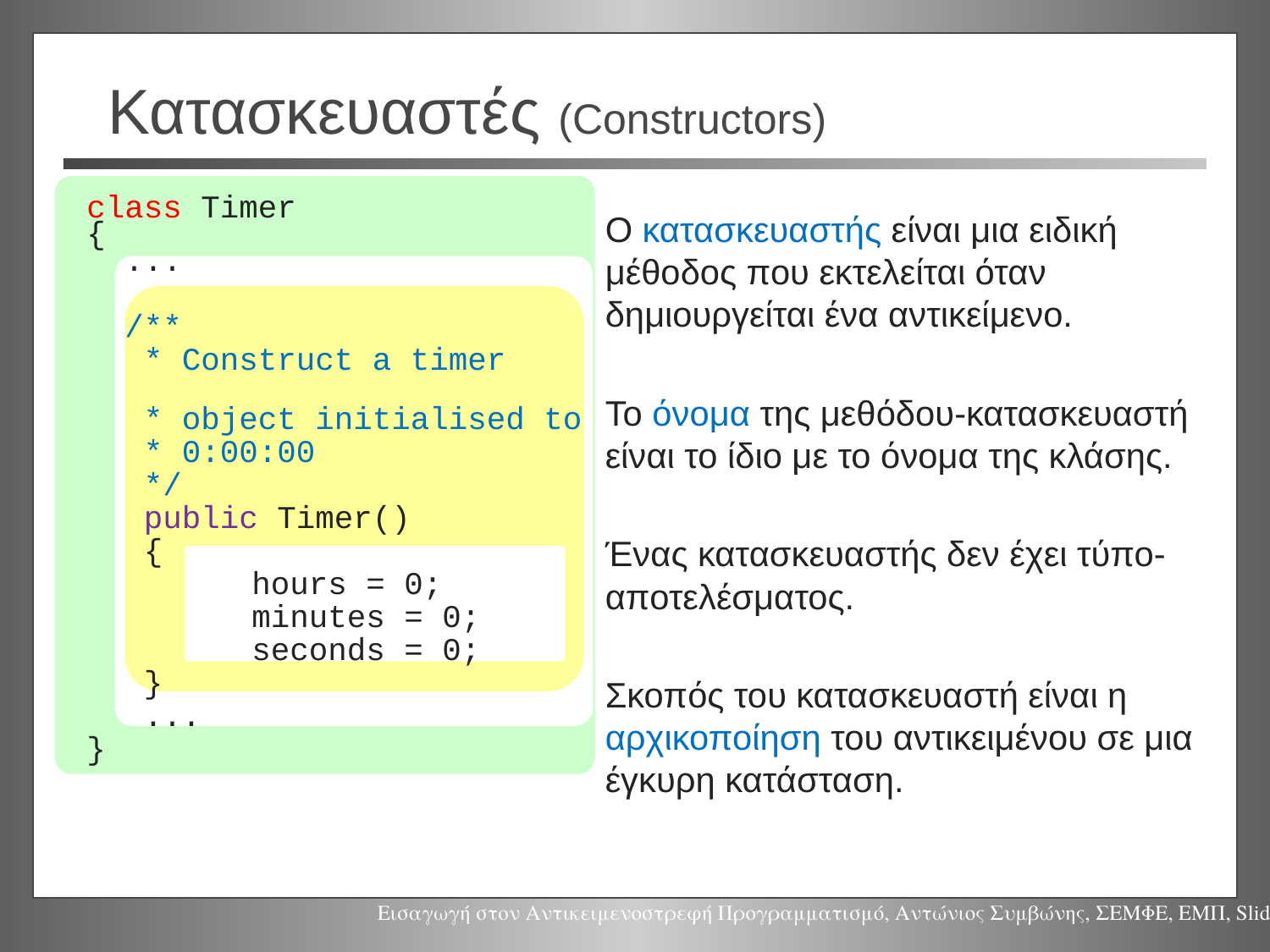

# Κατασκευαστές (Constructors)

class Timer
{
  ...

  /**
   * Construct a timer
   * object initialised to
   * 0:00:00
   */
   public Timer()
   {
	  hours = 0;
	  minutes = 0;
	  seconds = 0;
   }
   ...
}
Ο κατασκευαστής είναι μια ειδική μέθοδος που εκτελείται όταν δημιουργείται ένα αντικείμενο.

Το όνομα της μεθόδου-κατασκευαστή είναι το ίδιο με το όνομα της κλάσης.

Ένας κατασκευαστής δεν έχει τύπο-αποτελέσματος.

Σκοπός του κατασκευαστή είναι η αρχικοποίηση του αντικειμένου σε μια έγκυρη κατάσταση.